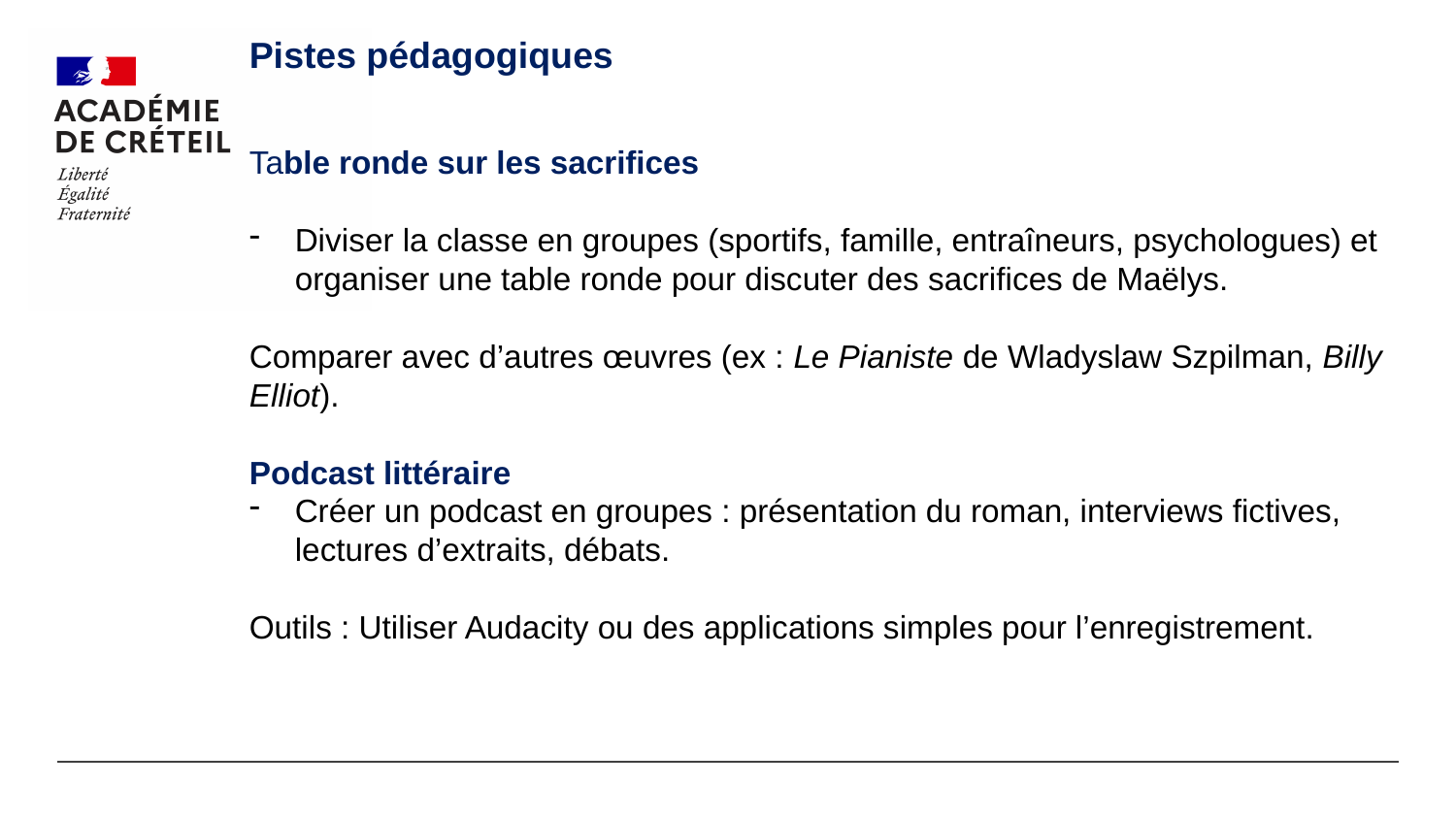

#
Pistes pédagogiques

Table ronde sur les sacrifices

Diviser la classe en groupes (sportifs, famille, entraîneurs, psychologues) et organiser une table ronde pour discuter des sacrifices de Maëlys.

Comparer avec d’autres œuvres (ex : Le Pianiste de Wladyslaw Szpilman, Billy Elliot).

Podcast littéraire
Créer un podcast en groupes : présentation du roman, interviews fictives, lectures d’extraits, débats.

Outils : Utiliser Audacity ou des applications simples pour l’enregistrement.